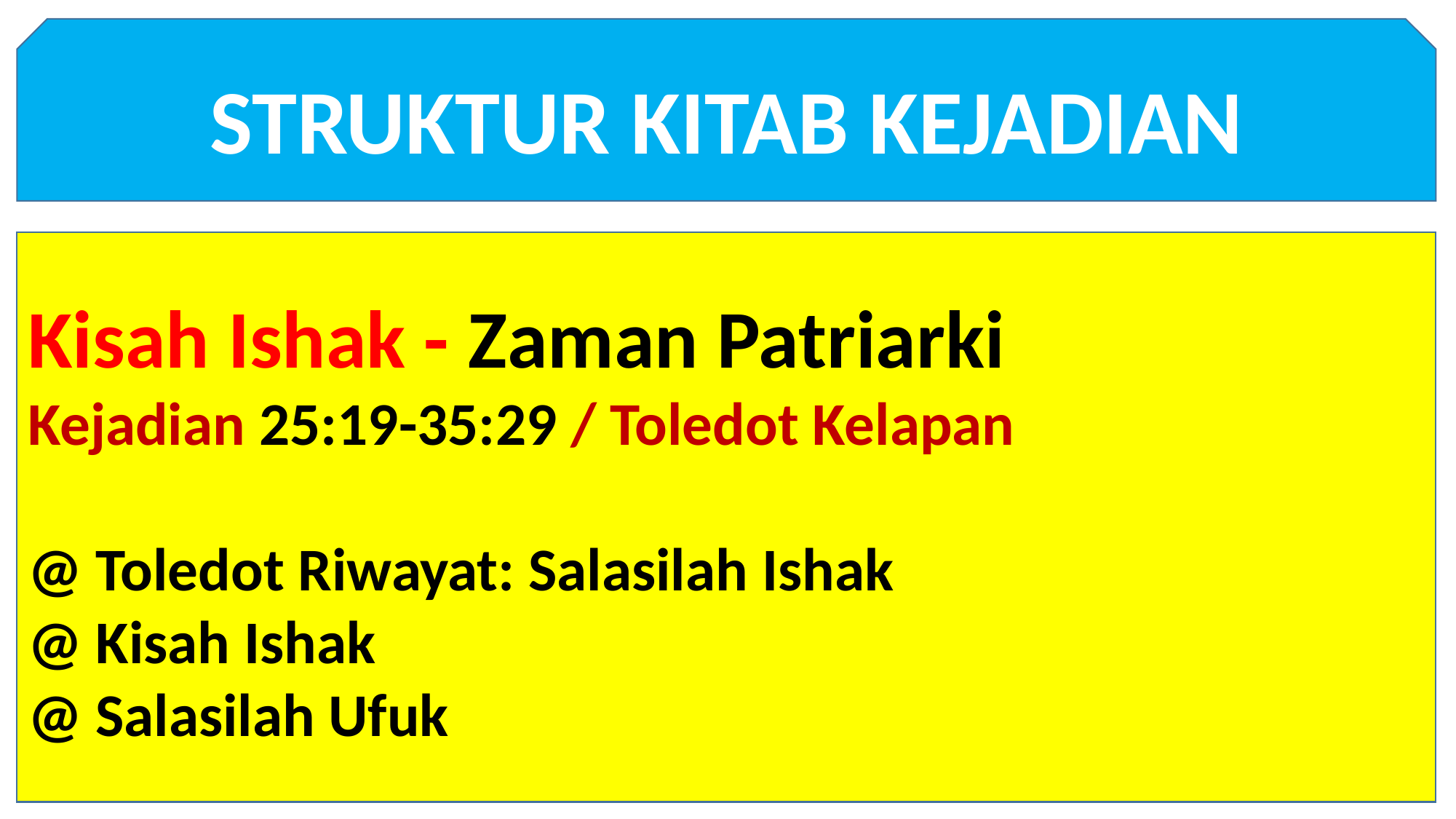

STRUKTUR KITAB KEJADIAN
Kisah Ishak - Zaman Patriarki
Kejadian 25:19-35:29 / Toledot Kelapan
@ Toledot Riwayat: Salasilah Ishak
@ Kisah Ishak
@ Salasilah Ufuk